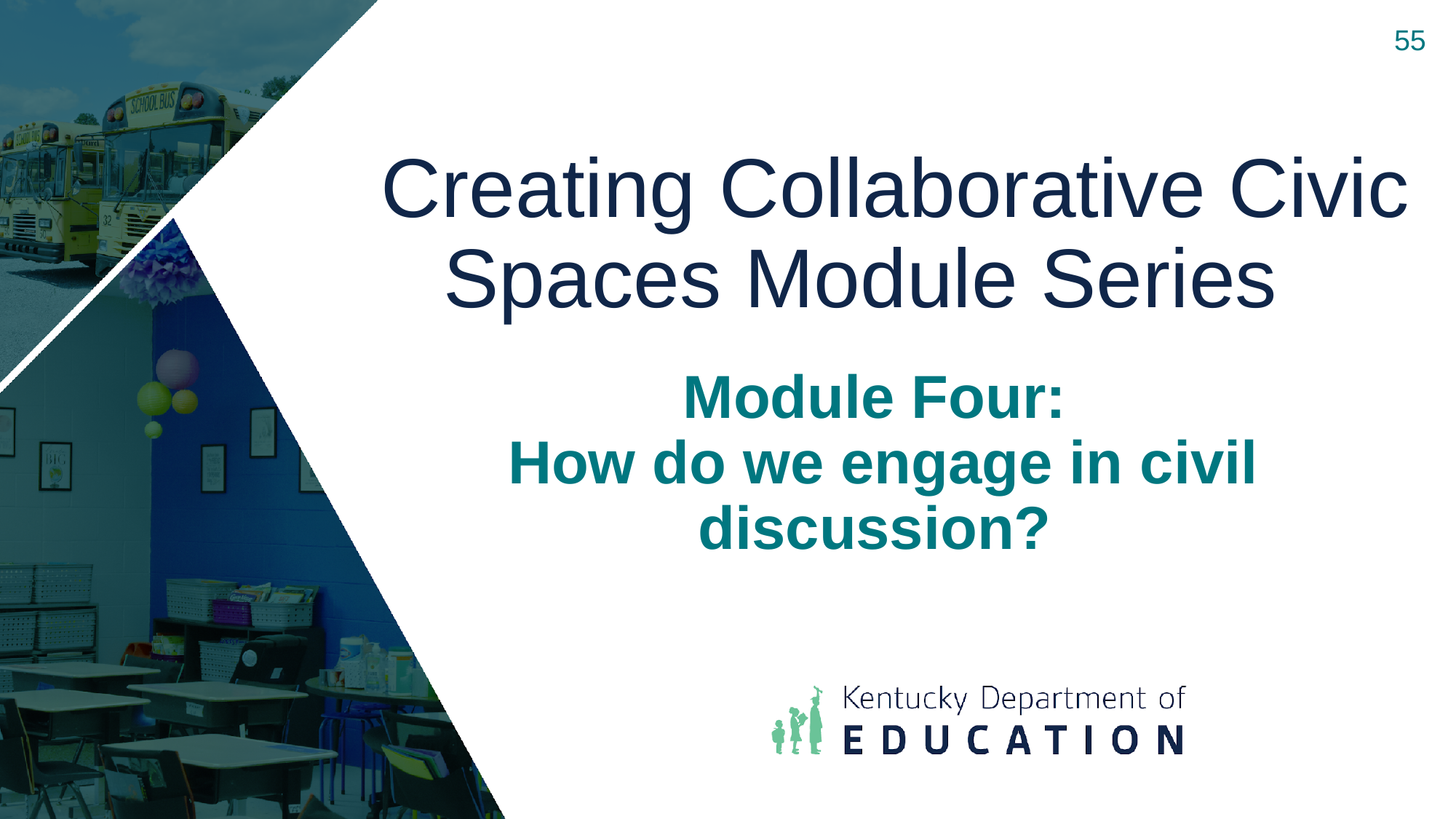

# Creating Collaborative Civic Spaces Module Series 2
55
Module Four:
How do we engage in civil discussion?